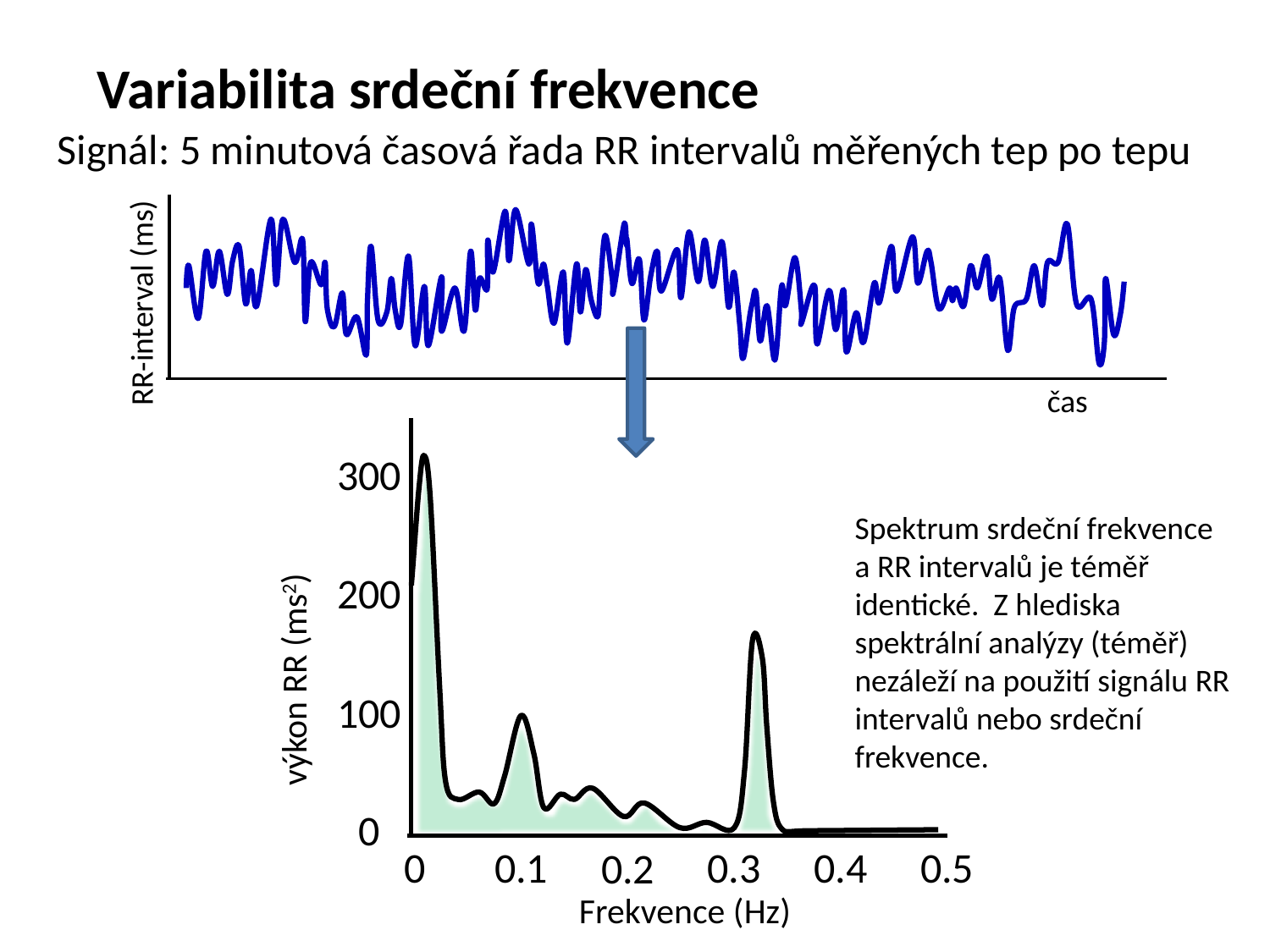

Variabilita srdeční frekvence
Signál: 5 minutová časová řada RR intervalů měřených tep po tepu

RR-interval (ms)

čas
300

Spektrum srdeční frekvence a RR intervalů je téměř identické.  Z hlediska spektrální analýzy (téměř) nezáleží na použití signálu RR intervalů nebo srdeční frekvence.
200
výkon RR (ms2)
100
0
0
0.1
0.3
0.4
0.5
0.2
Frekvence (Hz)